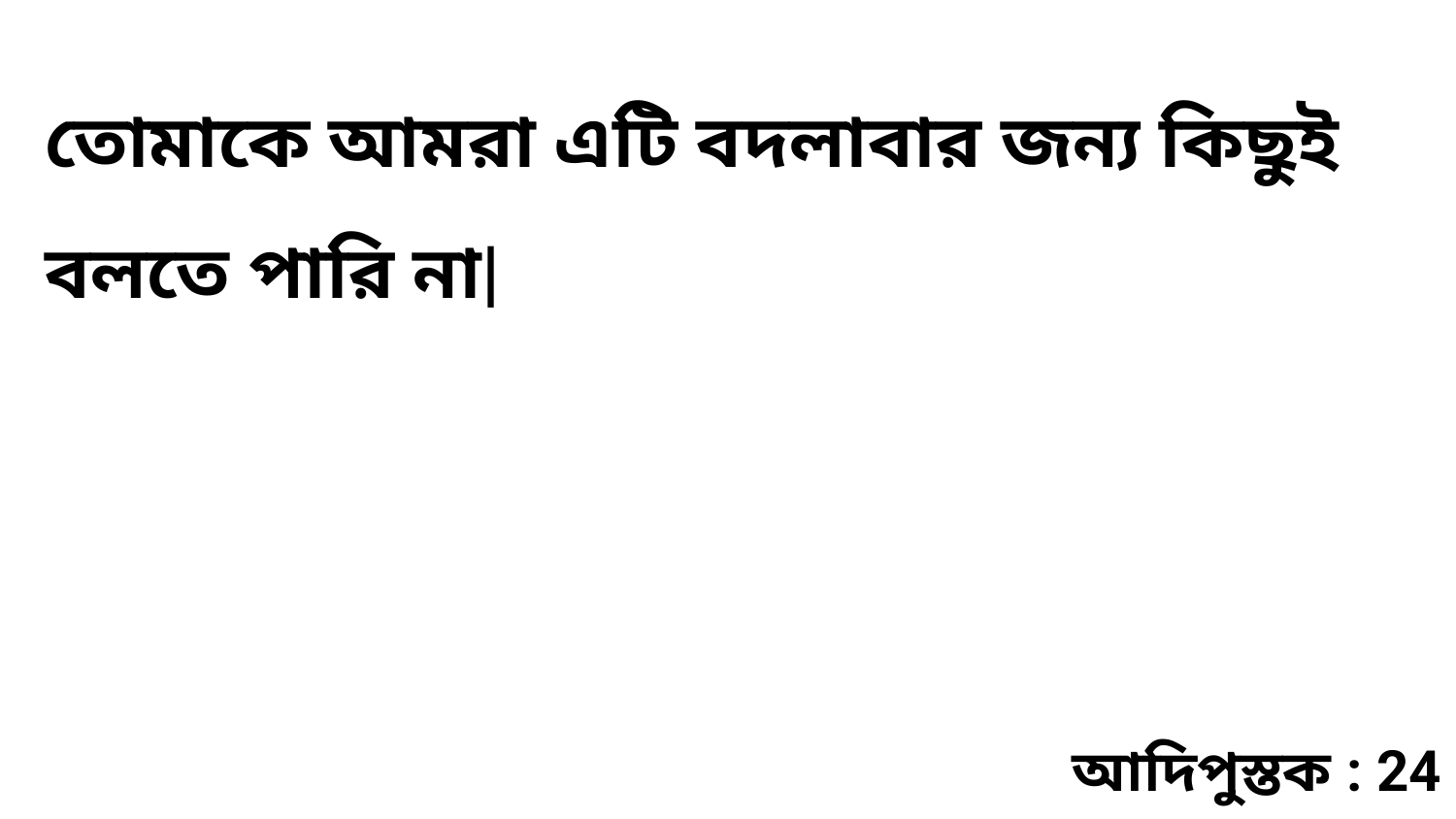

তোমাকে আমরা এটি বদলাবার জন্য কিছুই বলতে পারি না|
আদিপুস্তক : 24